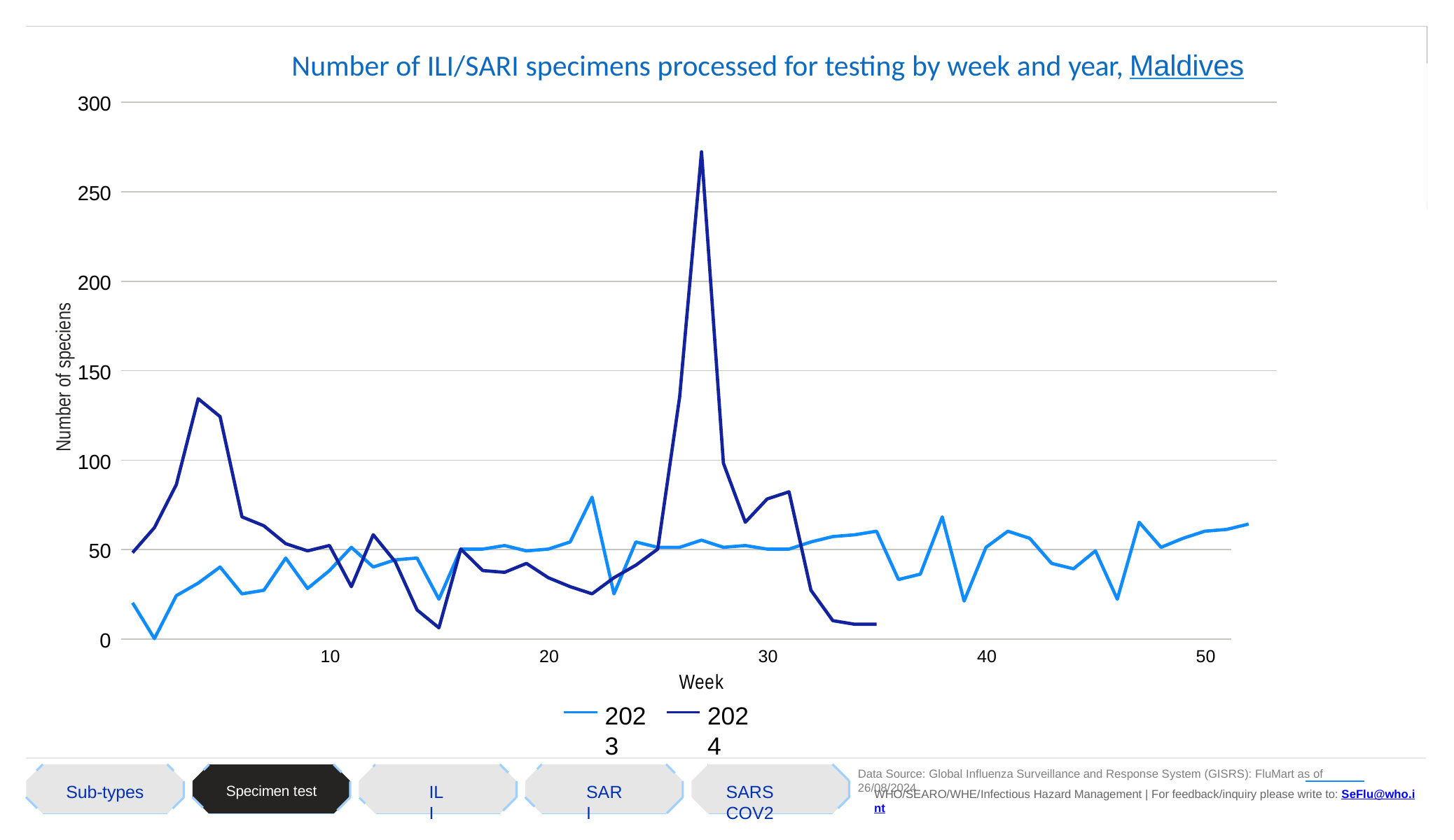

Power BI Desktop
# Number of ILI/SARI specimens processed for testing by week and year, Maldives
300

250

200

Number of speciens

150

100

50

0

10
20
30
40
50
Week
2023
2024

Data Source: Global Influenza Surveillance and Response System (GISRS): FluMart as of 26/08/2024

Sub-types
ILI
SARI
SARS COV2

Specimen test
WHO/SEARO/WHE/Infectious Hazard Management | For feedback/inquiry please write to: SeFlu@who.int